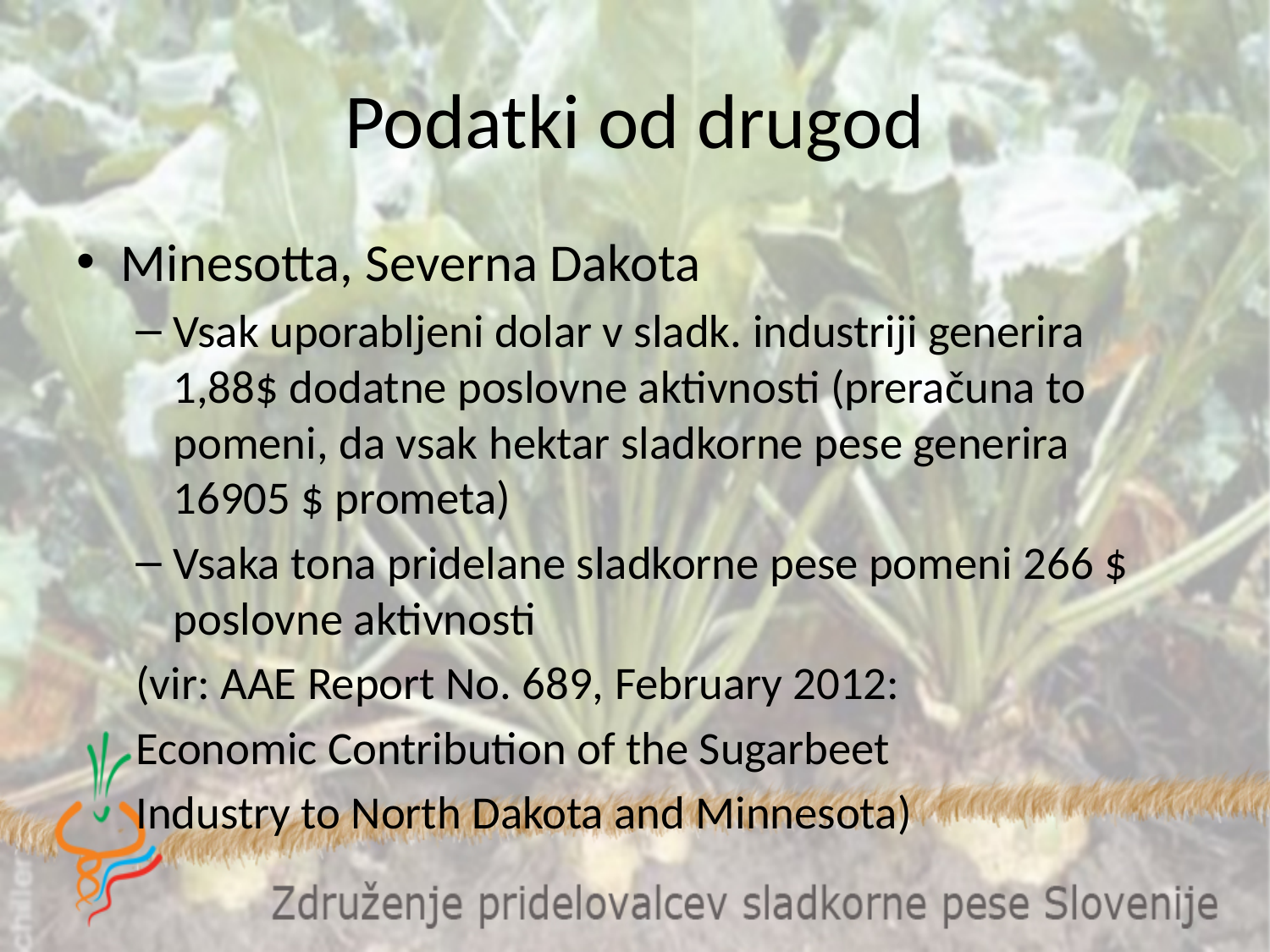

# Podatki od drugod
Minesotta, Severna Dakota
Vsak uporabljeni dolar v sladk. industriji generira 1,88$ dodatne poslovne aktivnosti (preračuna to pomeni, da vsak hektar sladkorne pese generira 16905 $ prometa)
Vsaka tona pridelane sladkorne pese pomeni 266 $ poslovne aktivnosti
(vir: AAE Report No. 689, February 2012:
Economic Contribution of the Sugarbeet
Industry to North Dakota and Minnesota)